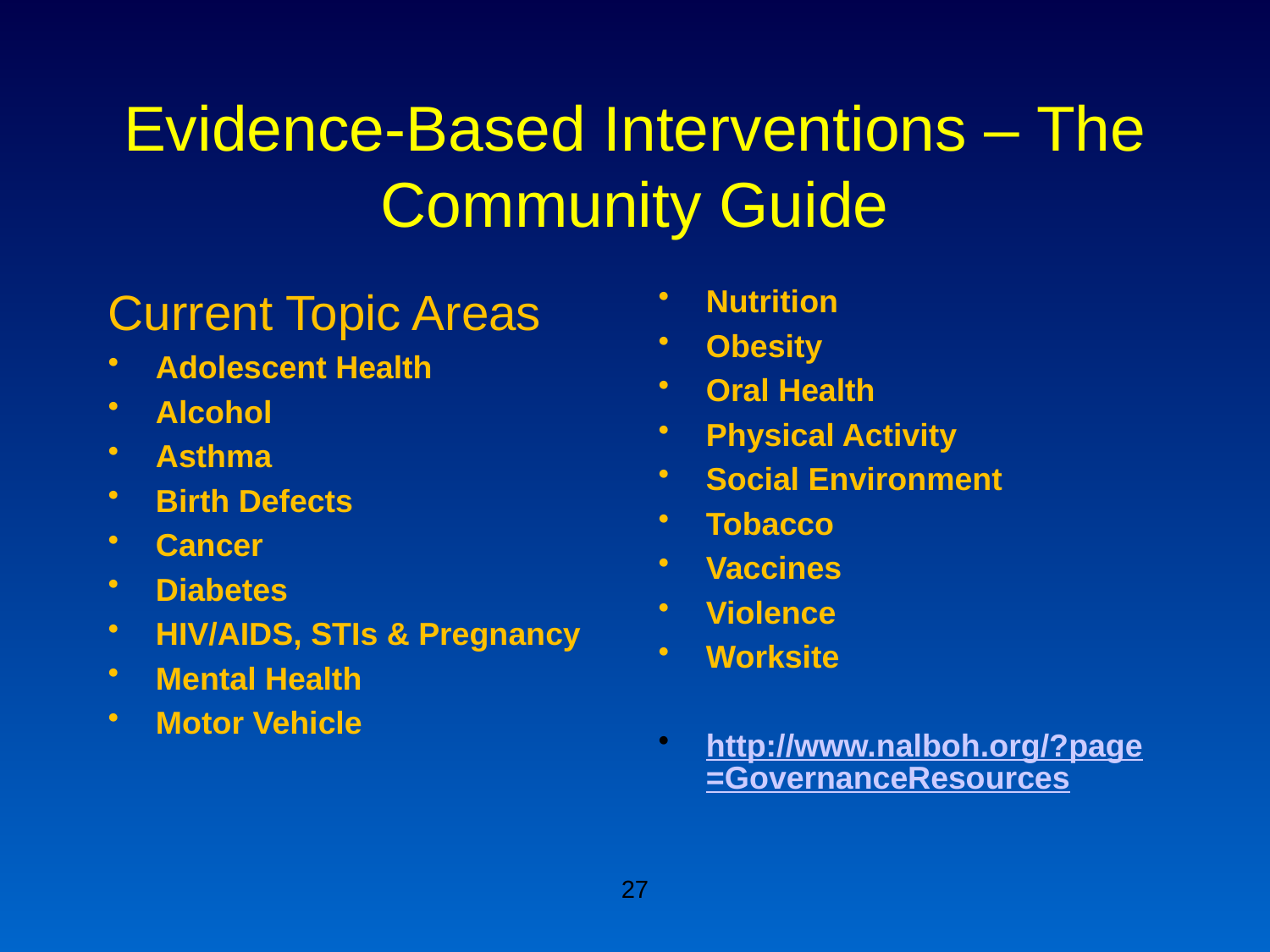

# Evidence-Based Interventions – The Community Guide
Current Topic Areas
Adolescent Health
Alcohol
Asthma
Birth Defects
Cancer
Diabetes
HIV/AIDS, STIs & Pregnancy
Mental Health
Motor Vehicle

Nutrition
Obesity
Oral Health
Physical Activity
Social Environment
Tobacco
Vaccines
Violence
Worksite

http://www.nalboh.org/?page=GovernanceResources
27